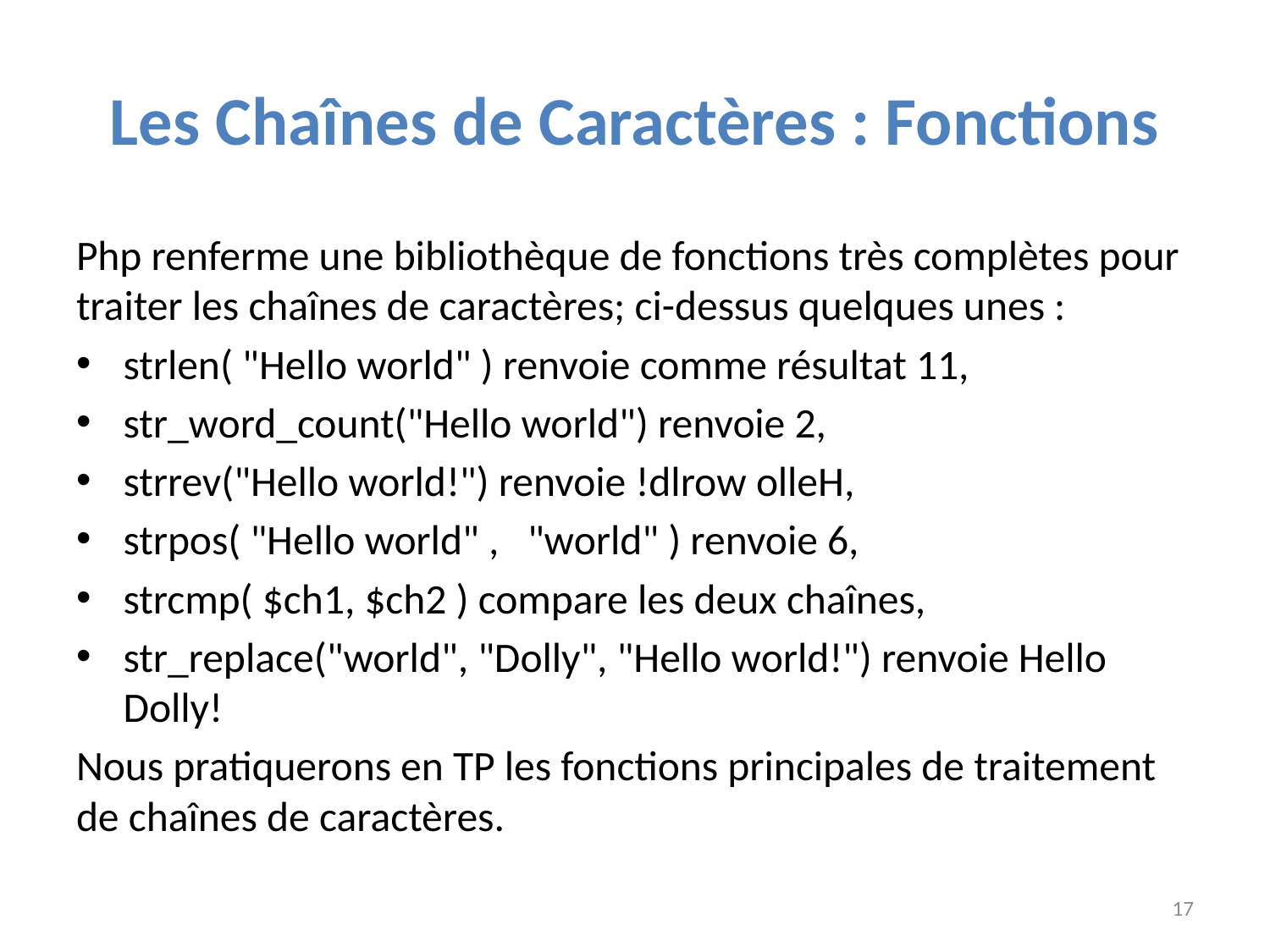

# Les Chaînes de Caractères : Fonctions
Php renferme une bibliothèque de fonctions très complètes pour traiter les chaînes de caractères; ci-dessus quelques unes :
strlen( "Hello world" ) renvoie comme résultat 11,
str_word_count("Hello world") renvoie 2,
strrev("Hello world!") renvoie !dlrow olleH,
strpos( "Hello world" ,   "world" ) renvoie 6,
strcmp( $ch1, $ch2 ) compare les deux chaînes,
str_replace("world", "Dolly", "Hello world!") renvoie Hello Dolly!
Nous pratiquerons en TP les fonctions principales de traitement de chaînes de caractères.
17